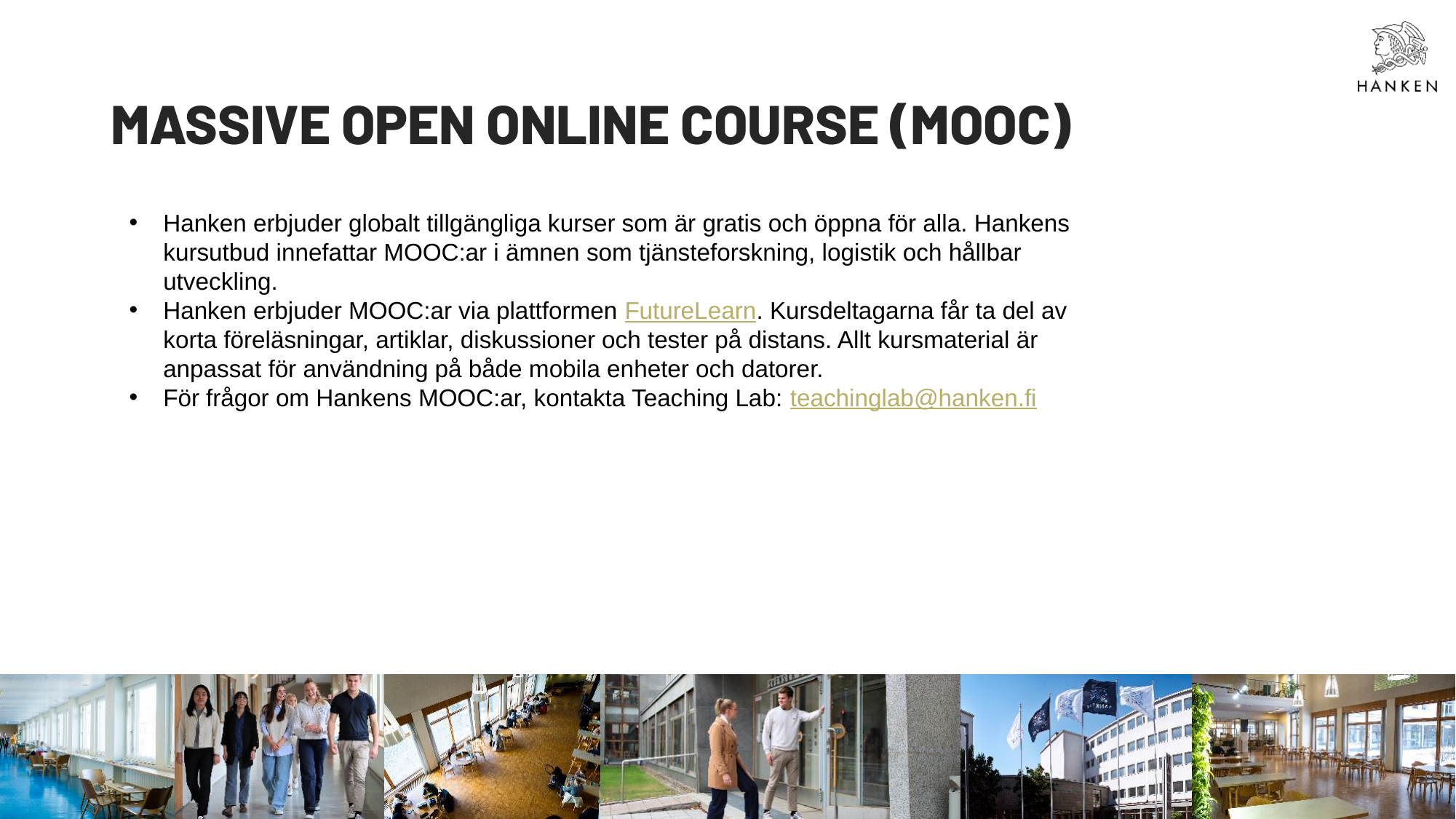

# MASSIVE OPEN ONLINE COURSE (MOOC)
Hanken erbjuder globalt tillgängliga kurser som är gratis och öppna för alla. Hankens kursutbud innefattar MOOC:ar i ämnen som tjänsteforskning, logistik och hållbar utveckling.
Hanken erbjuder MOOC:ar via plattformen FutureLearn. Kursdeltagarna får ta del av korta föreläsningar, artiklar, diskussioner och tester på distans. Allt kursmaterial är anpassat för användning på både mobila enheter och datorer.
För frågor om Hankens MOOC:ar, kontakta Teaching Lab: teachinglab@hanken.fi